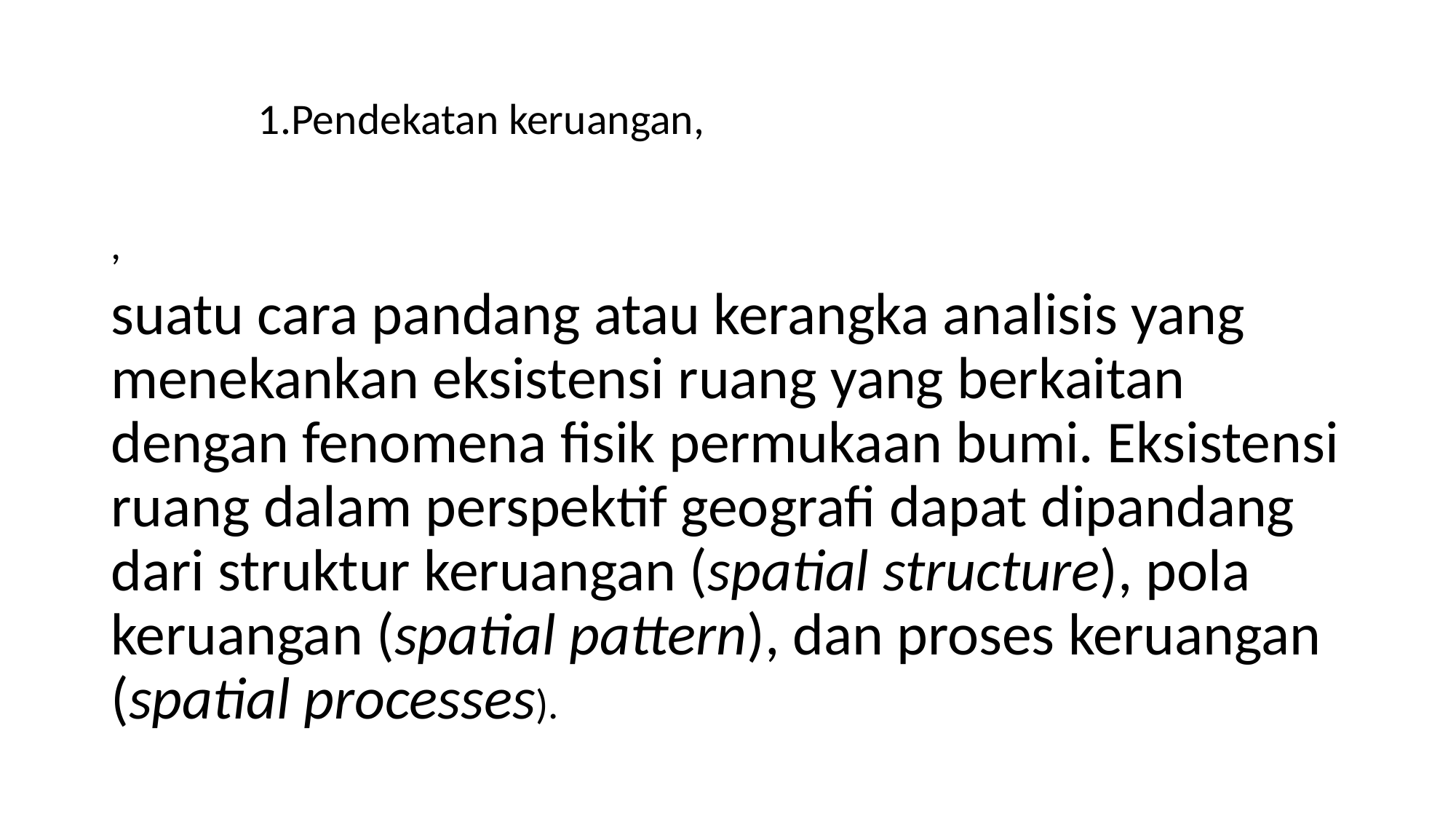

# 1.Pendekatan keruangan,
,
suatu cara pandang atau kerangka analisis yang menekankan eksistensi ruang yang berkaitan dengan fenomena fisik permukaan bumi. Eksistensi ruang dalam perspektif geografi dapat dipandang dari struktur keruangan (spatial structure), pola keruangan (spatial pattern), dan proses keruangan (spatial processes).